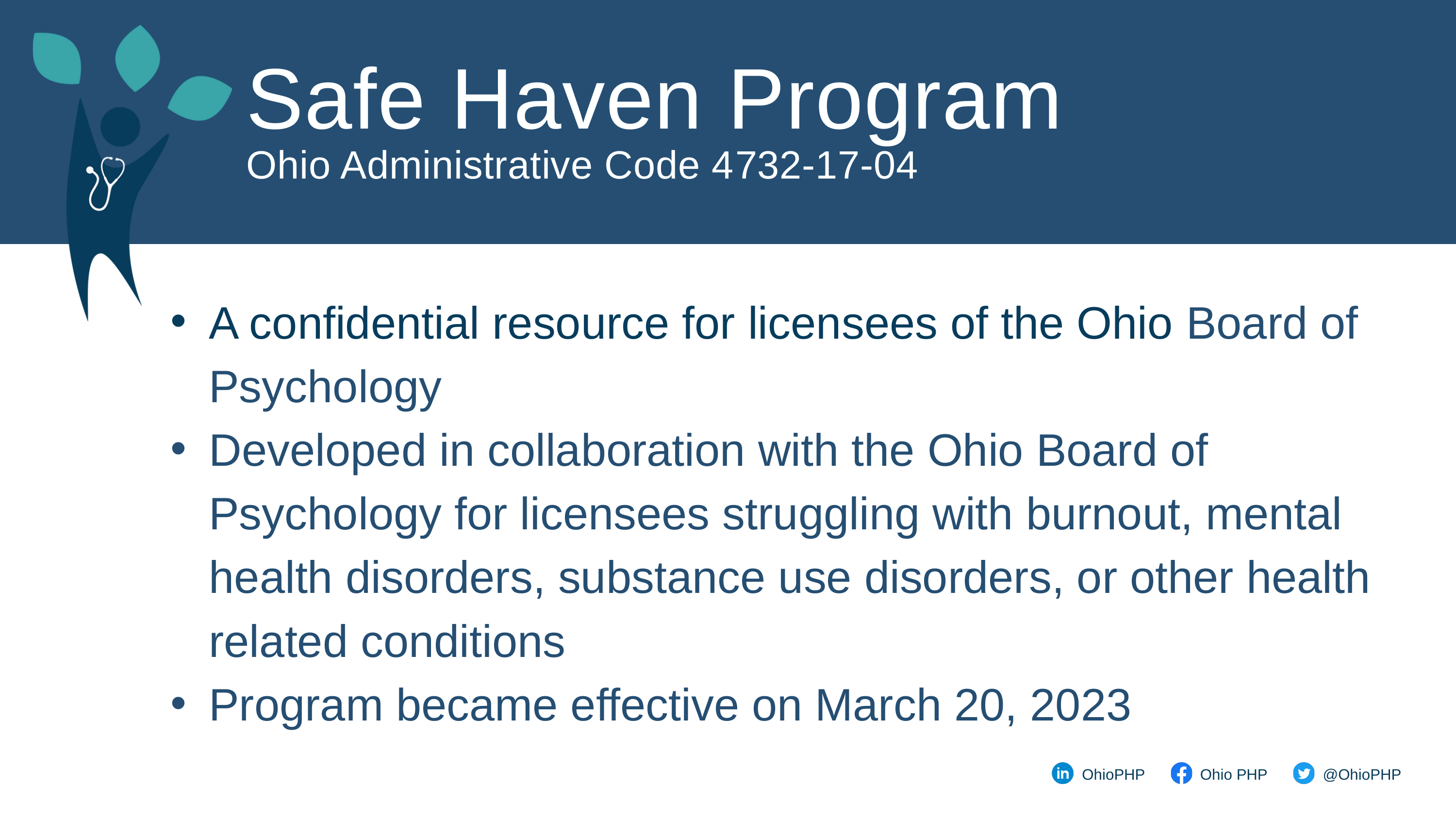

Safe Haven Program
Ohio Administrative Code 4﻿732-17-04
A confidential resource for licensees of the Ohio Board of Psychology
Developed in collaboration with the Ohio Board of Psychology for licensees struggling with burnout, mental health disorders, substance use disorders, or other health related conditions
Program became effective on March 20, 2023

@OhioPHP
OhioPHP
Ohio PHP